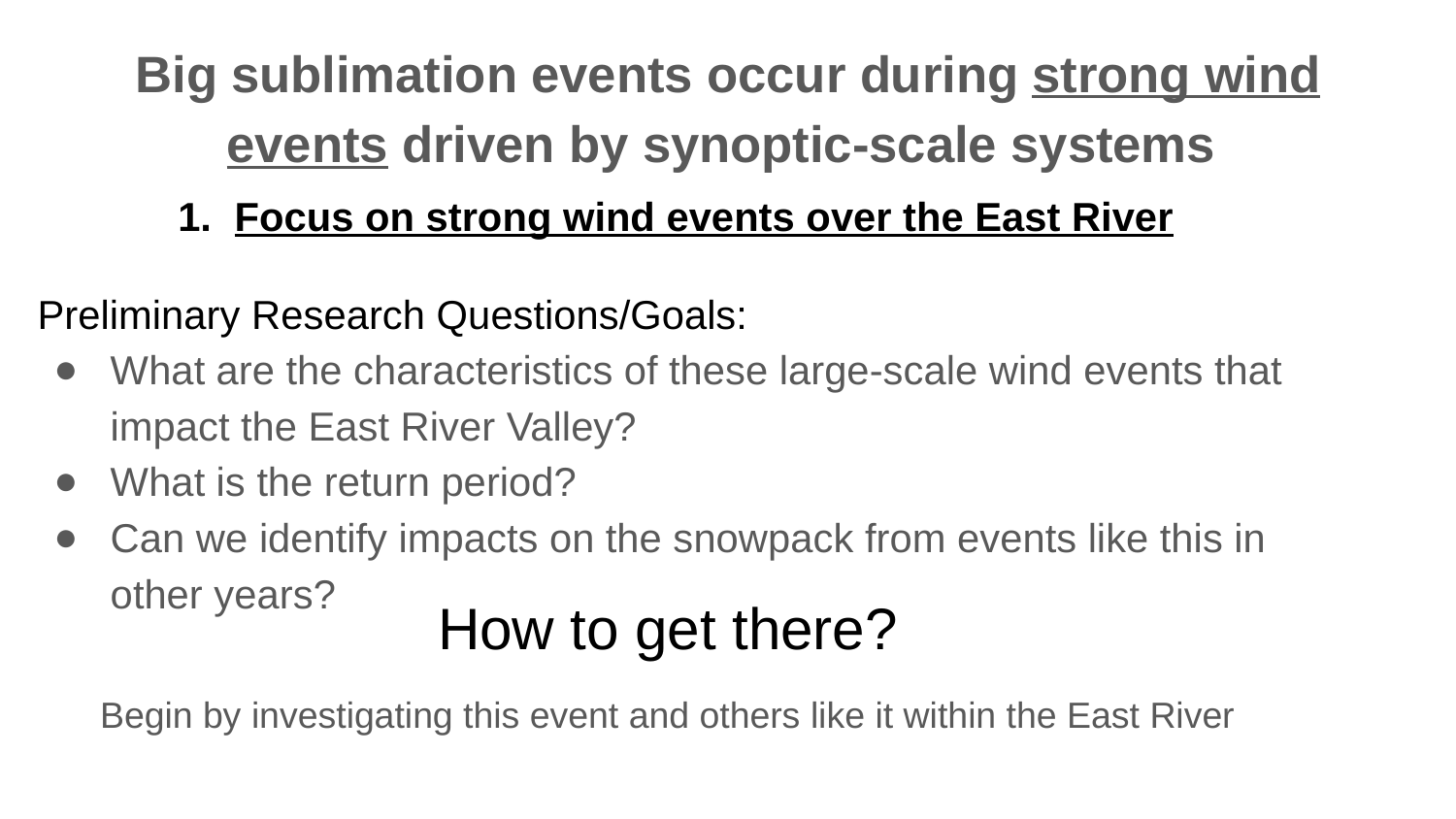

# Big sublimation events occur during strong wind events driven by synoptic-scale systems
Focus on strong wind events over the East River

Preliminary Research Questions/Goals:
What are the characteristics of these large-scale wind events that impact the East River Valley?
What is the return period?
Can we identify impacts on the snowpack from events like this in other years?

How to get there?
Begin by investigating this event and others like it within the East River